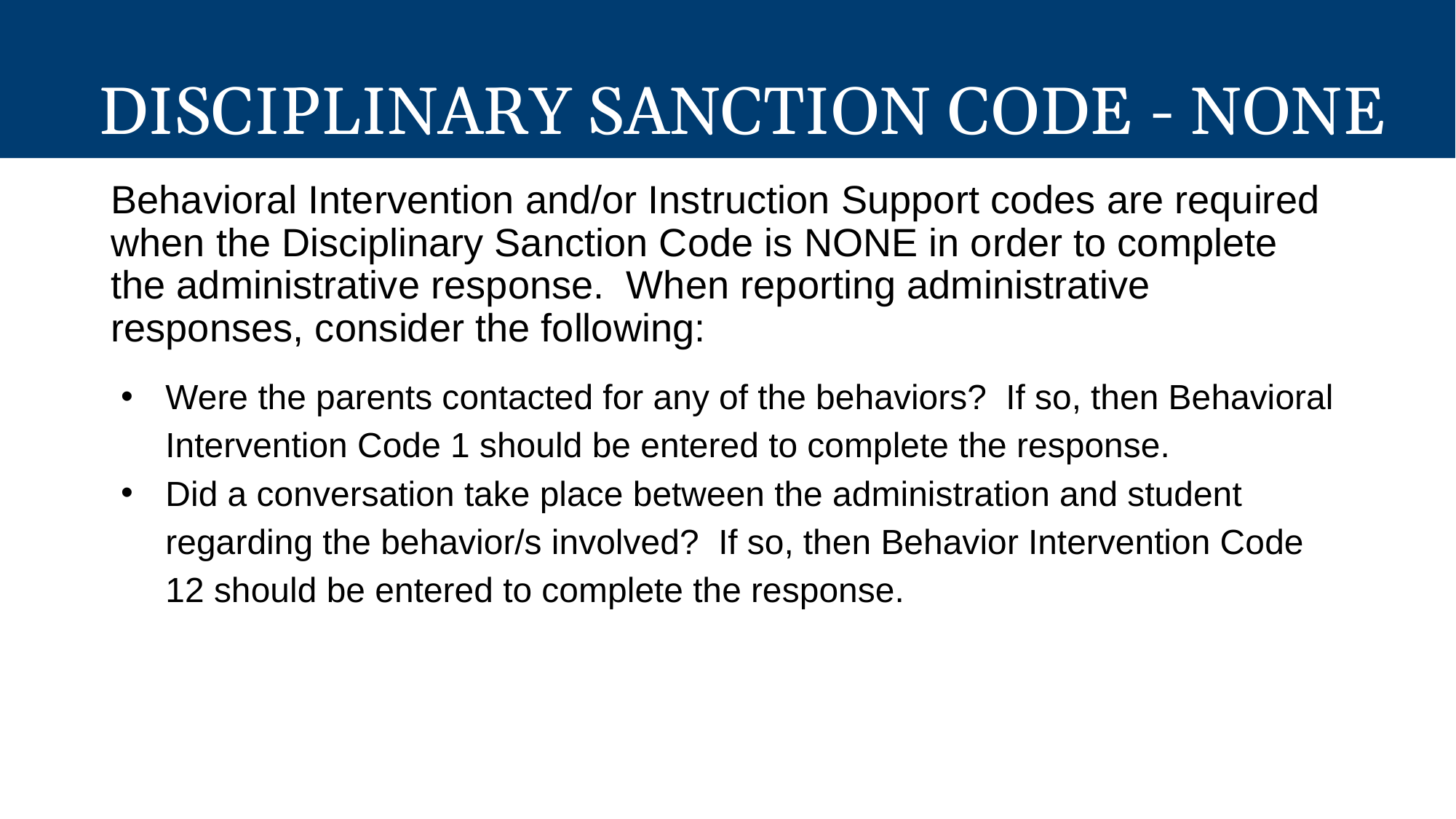

Disciplinary Sanction Code - None
Behavioral Intervention and/or Instruction Support codes are required when the Disciplinary Sanction Code is NONE in order to complete the administrative response.  When reporting administrative responses, consider the following:
Were the parents contacted for any of the behaviors?  If so, then Behavioral Intervention Code 1 should be entered to complete the response.
Did a conversation take place between the administration and student regarding the behavior/s involved?  If so, then Behavior Intervention Code 12 should be entered to complete the response.